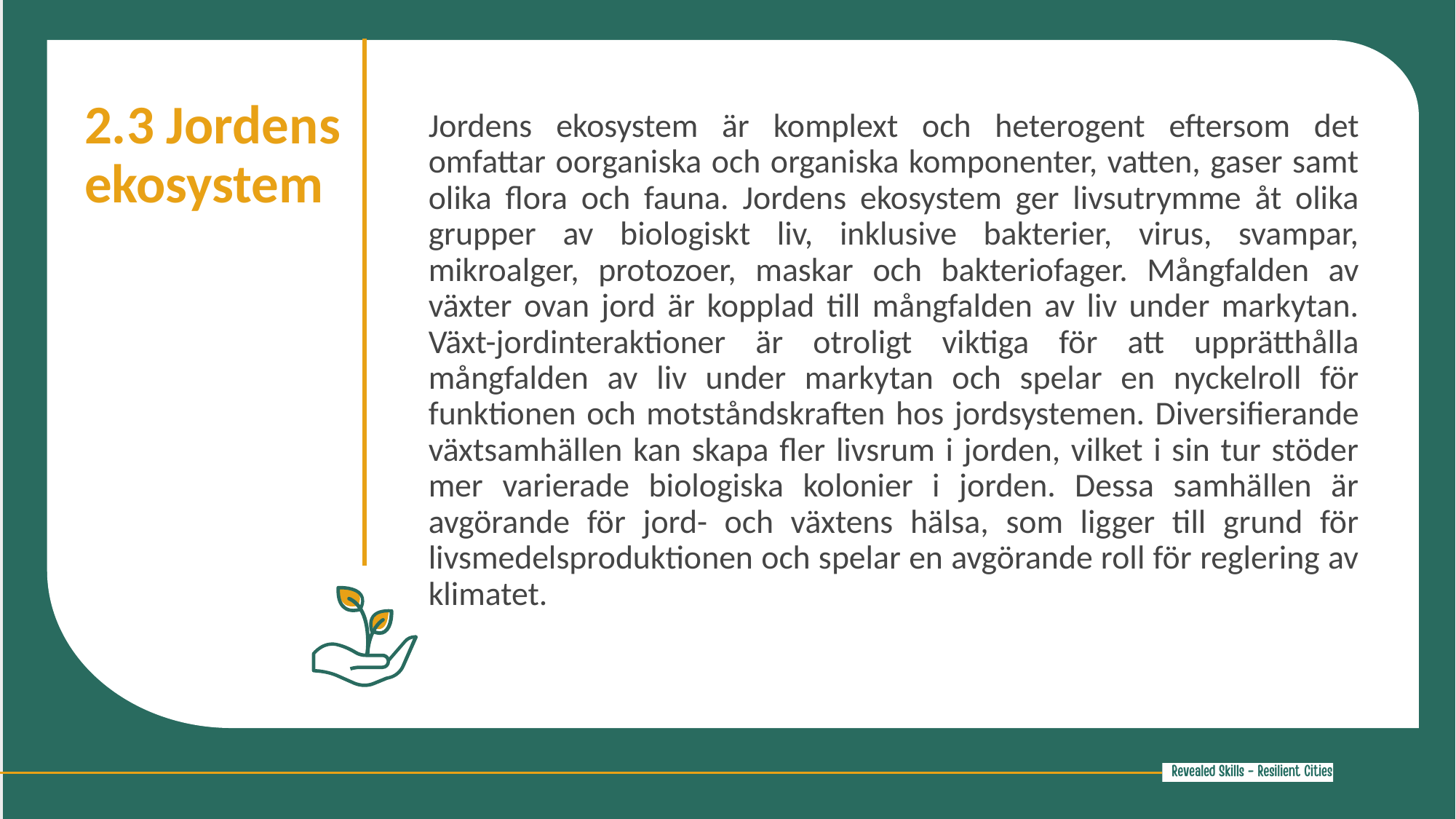

2.3 Jordens ekosystem
Jordens ekosystem är komplext och heterogent eftersom det omfattar oorganiska och organiska komponenter, vatten, gaser samt olika flora och fauna. Jordens ekosystem ger livsutrymme åt olika grupper av biologiskt liv, inklusive bakterier, virus, svampar, mikroalger, protozoer, maskar och bakteriofager. Mångfalden av växter ovan jord är kopplad till mångfalden av liv under markytan. Växt-jordinteraktioner är otroligt viktiga för att upprätthålla mångfalden av liv under markytan och spelar en nyckelroll för funktionen och motståndskraften hos jordsystemen. Diversifierande växtsamhällen kan skapa fler livsrum i jorden, vilket i sin tur stöder mer varierade biologiska kolonier i jorden. Dessa samhällen är avgörande för jord- och växtens hälsa, som ligger till grund för livsmedelsproduktionen och spelar en avgörande roll för reglering av klimatet.